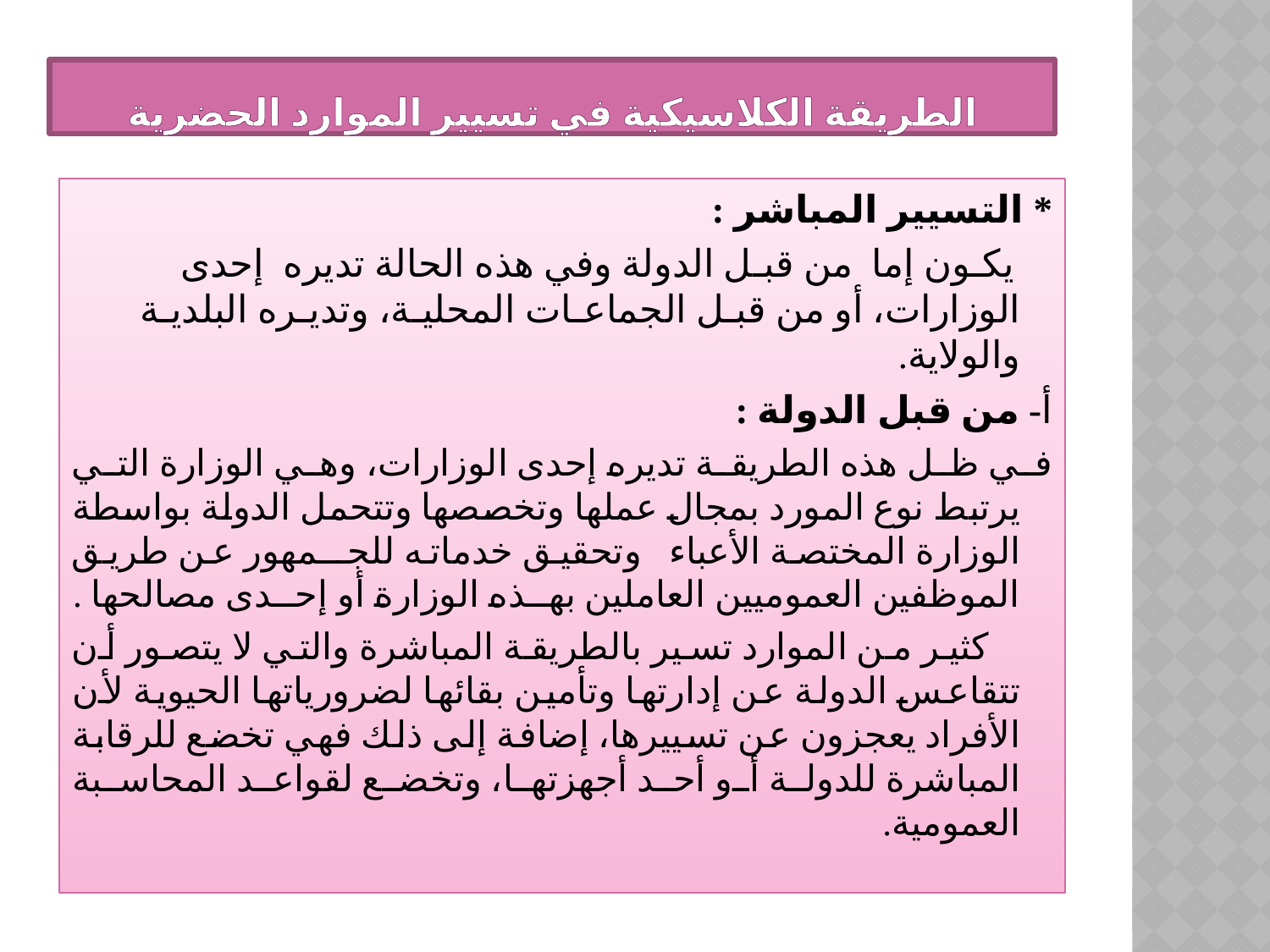

# الطريقة الكلاسيكية في تسيير الموارد الحضرية
* التسيير المباشر :
    يكـون إما  من قبـل الدولة وفي هذه الحالة تديره  إحدى الوزارات، أو من قبـل الجماعـات المحليـة، وتديـره البلديـة والولاية.
أ- من قبل الدولة :
في ظل هذه الطريقة تديره إحدى الوزارات، وهي الوزارة التي يرتبط نوع المورد بمجال عملها وتخصصها وتتحمل الدولة بواسطة الوزارة المختصة الأعباء   وتحقيق خدماته للجــمهور عن طريق الموظفين العموميين العاملين بهــذه الوزارة أو إحــدى مصالحها .
       كثير من الموارد تسير بالطريقة المباشرة والتي لا يتصور أن تتقاعس الدولة عن إدارتها وتأمين بقائها لضرورياتها الحيوية لأن الأفراد يعجزون عن تسييرها، إضافة إلى ذلك فهي تخضع للرقابة المباشرة للدولة أو أحد أجهزتها، وتخضع لقواعد المحاسبة العمومية.